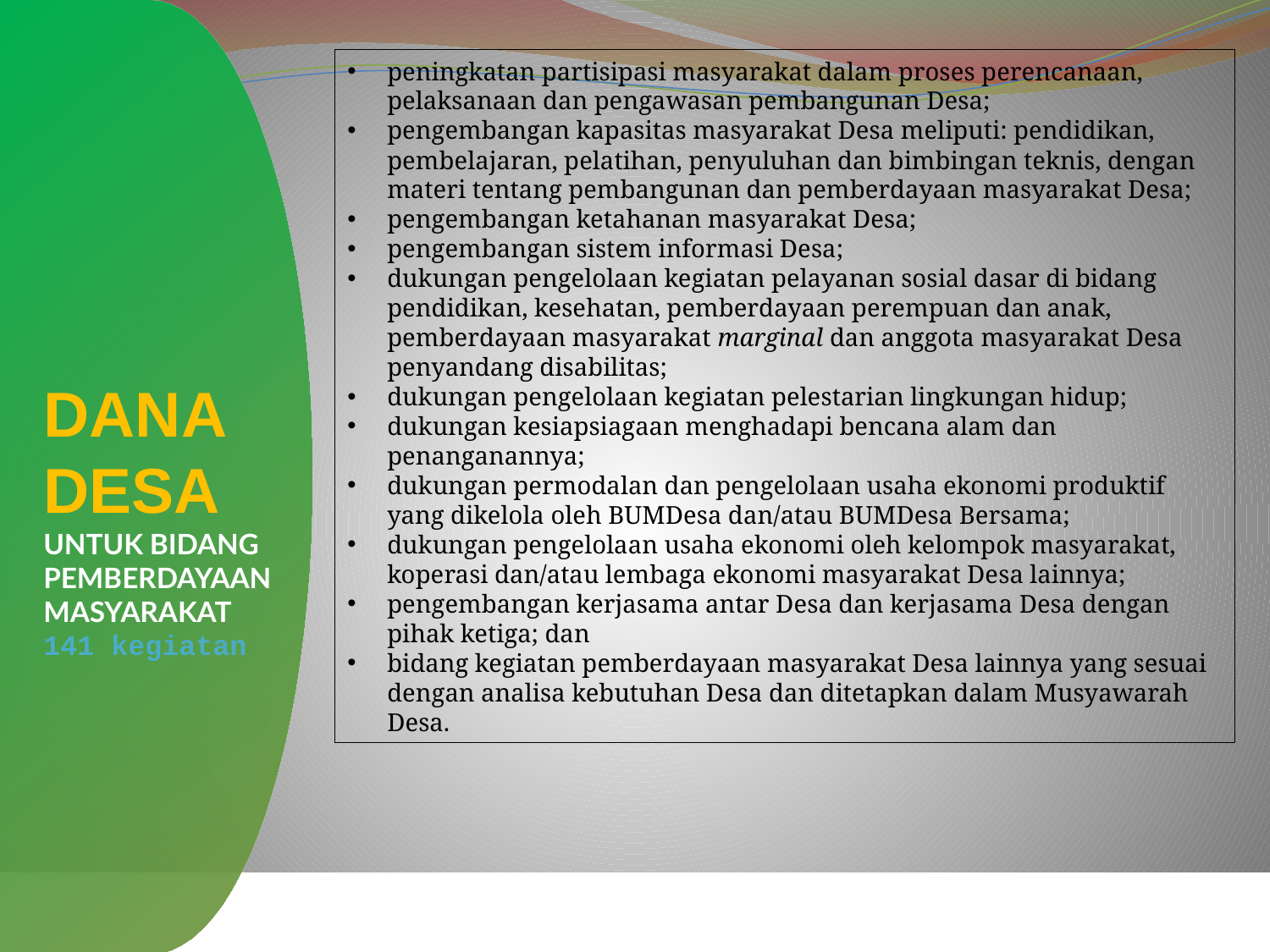

peningkatan partisipasi masyarakat dalam proses perencanaan, pelaksanaan dan pengawasan pembangunan Desa;
pengembangan kapasitas masyarakat Desa meliputi: pendidikan, pembelajaran, pelatihan, penyuluhan dan bimbingan teknis, dengan materi tentang pembangunan dan pemberdayaan masyarakat Desa;
pengembangan ketahanan masyarakat Desa;
pengembangan sistem informasi Desa;
dukungan pengelolaan kegiatan pelayanan sosial dasar di bidang pendidikan, kesehatan, pemberdayaan perempuan dan anak, pemberdayaan masyarakat marginal dan anggota masyarakat Desa penyandang disabilitas;
dukungan pengelolaan kegiatan pelestarian lingkungan hidup;
dukungan kesiapsiagaan menghadapi bencana alam dan penanganannya;
dukungan permodalan dan pengelolaan usaha ekonomi produktif yang dikelola oleh BUMDesa dan/atau BUMDesa Bersama;
dukungan pengelolaan usaha ekonomi oleh kelompok masyarakat, koperasi dan/atau lembaga ekonomi masyarakat Desa lainnya;
pengembangan kerjasama antar Desa dan kerjasama Desa dengan pihak ketiga; dan
bidang kegiatan pemberdayaan masyarakat Desa lainnya yang sesuai dengan analisa kebutuhan Desa dan ditetapkan dalam Musyawarah Desa.
DANA DESA
UNTUK BIDANG
PEMBERDAYAAN
MASYARAKAT
141 kegiatan